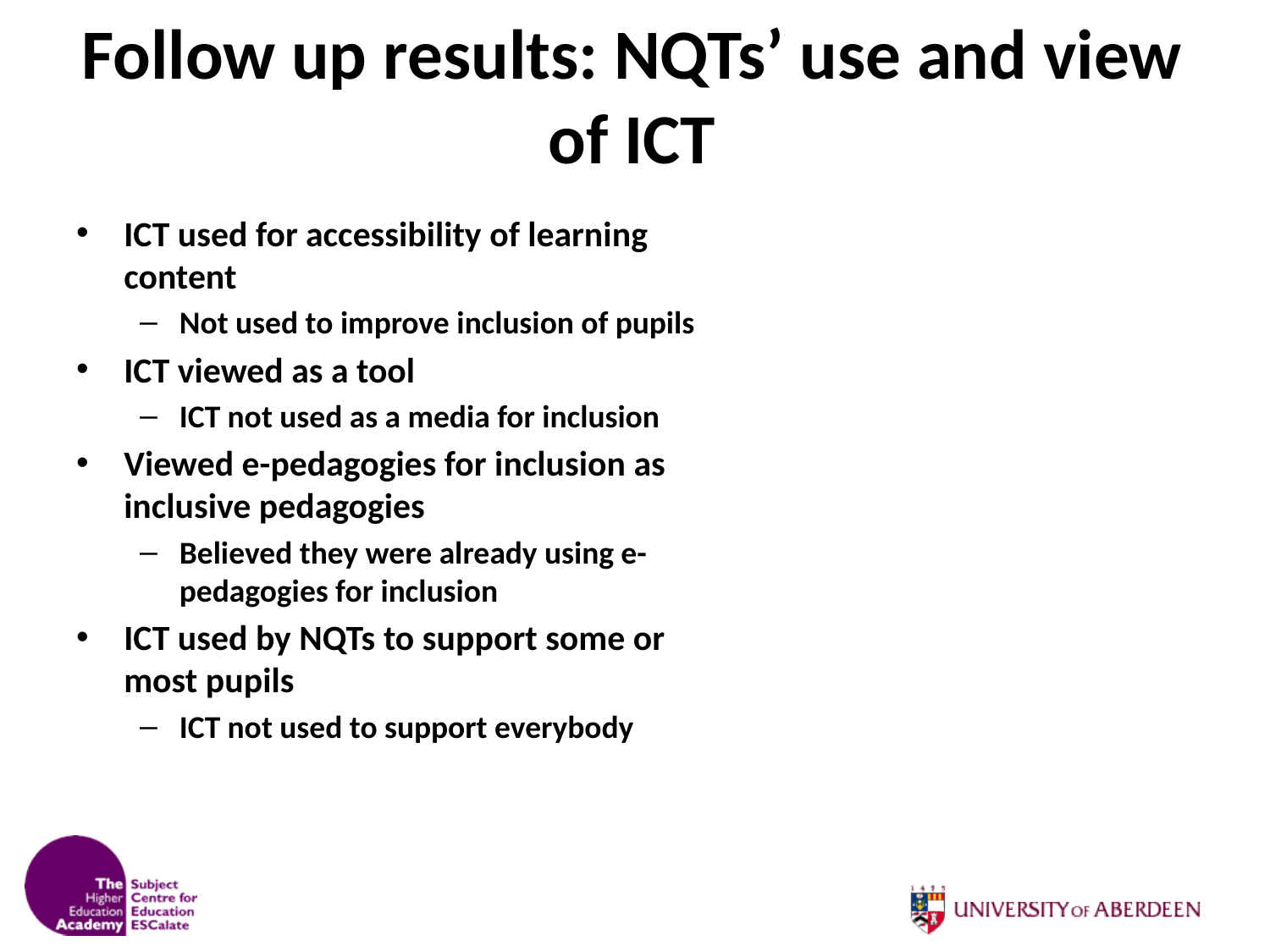

# Follow up results: NQTs’ use and view of ICT
ICT used for accessibility of learning content
Not used to improve inclusion of pupils
ICT viewed as a tool
ICT not used as a media for inclusion
Viewed e-pedagogies for inclusion as inclusive pedagogies
Believed they were already using e-pedagogies for inclusion
ICT used by NQTs to support some or most pupils
ICT not used to support everybody